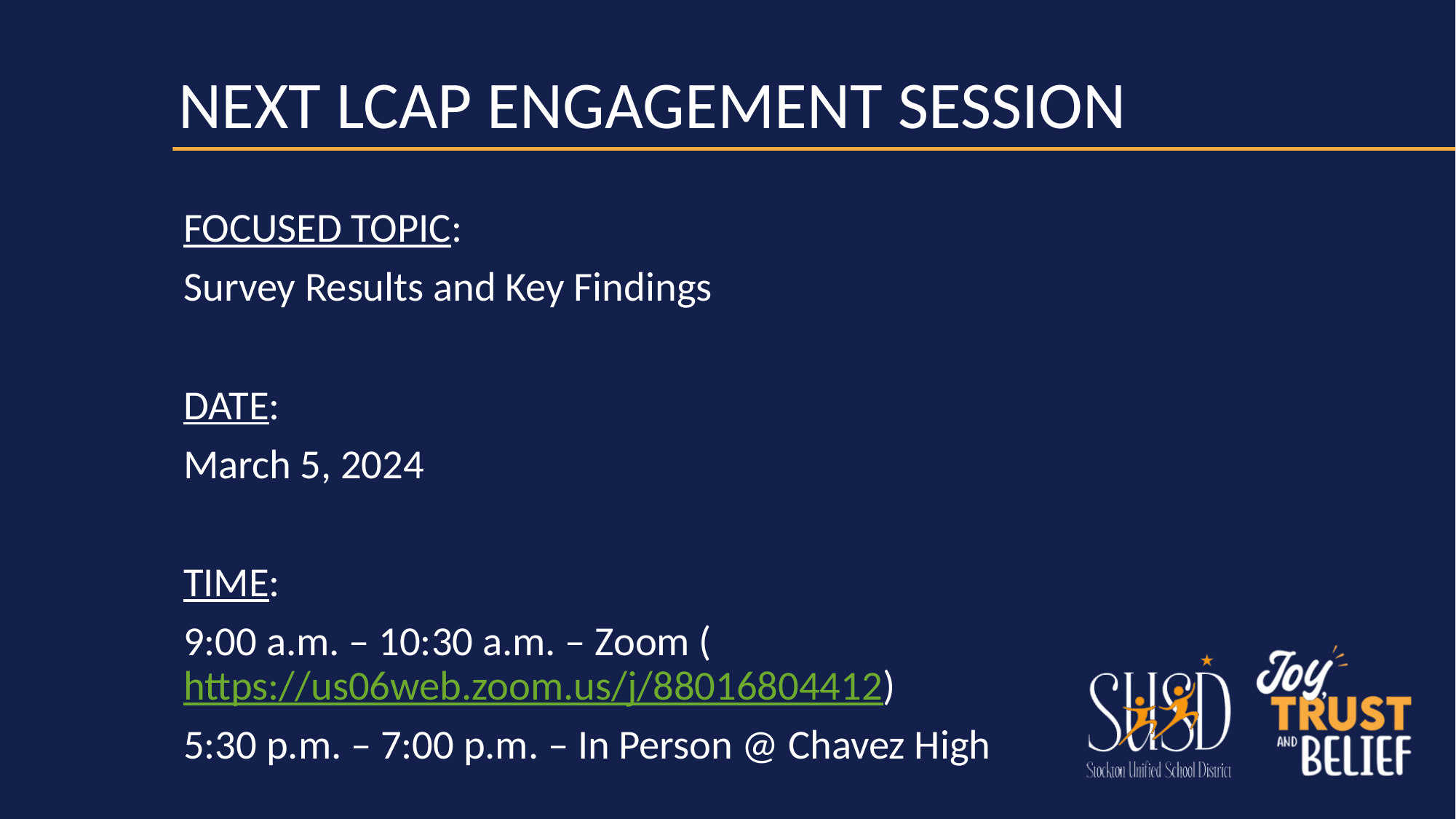

# Next lcap engagement session
FOCUSED TOPIC:
Survey Results and Key Findings

DATE:
March 5, 2024

TIME:
9:00 a.m. – 10:30 a.m. – Zoom (https://us06web.zoom.us/j/88016804412)
5:30 p.m. – 7:00 p.m. – In Person @ Chavez High